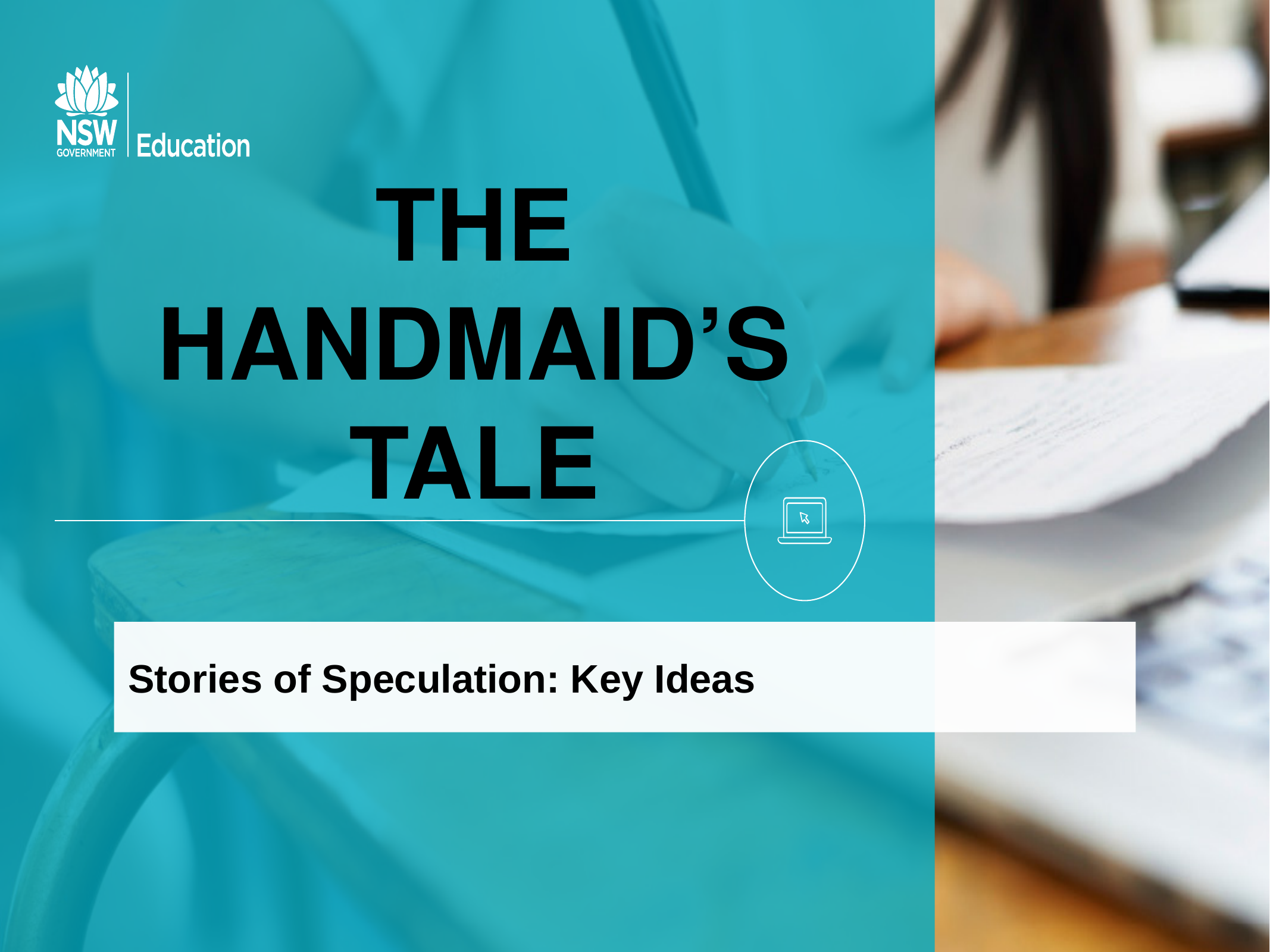

THE HANDMAID’S TALE
Stories of Speculation: Key Ideas